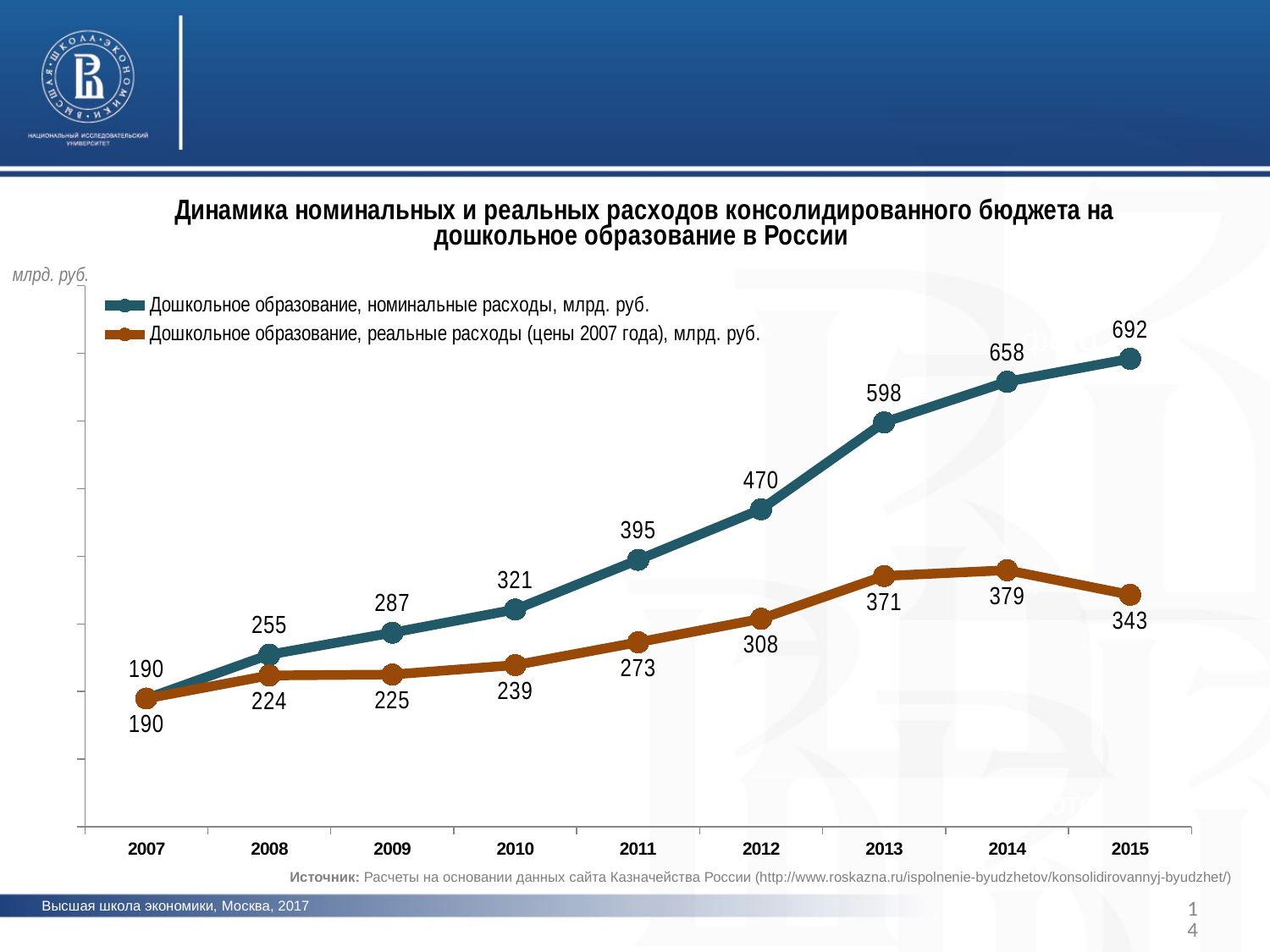

### Chart: Динамика номинальных и реальных расходов консолидированного бюджета на дошкольное образование в России

| Category | Дошкольное образование, номинальные расходы, млрд. руб. | Дошкольное образование, реальные расходы (цены 2007 года), млрд. руб. |
|---|---|---|
| 2007 | 189.68142213011 | 189.68142213011 |
| 2008 | 254.5455944784 | 223.815699005012 |
| 2009 | 286.97355163178 | 225.1729488661528 |
| 2010 | 321.34861877662 | 239.0908815411834 |
| 2011 | 394.70796256118 | 272.8532449637601 |
| 2012 | 469.5965602384599 | 307.5820964264976 |
| 2013 | 598.06235557117 | 370.8123757170646 |
| 2014 | 658.11743123954 | 379.367701621752 |
| 2015 | 692.08657693484 | 343.0049045365457 |
млрд. руб.
фото
фото
фото
Источник: Расчеты на основании данных сайта Казначейства России (http://www.roskazna.ru/ispolnenie-byudzhetov/konsolidirovannyj-byudzhet/)

14
Высшая школа экономики, Москва, 2017